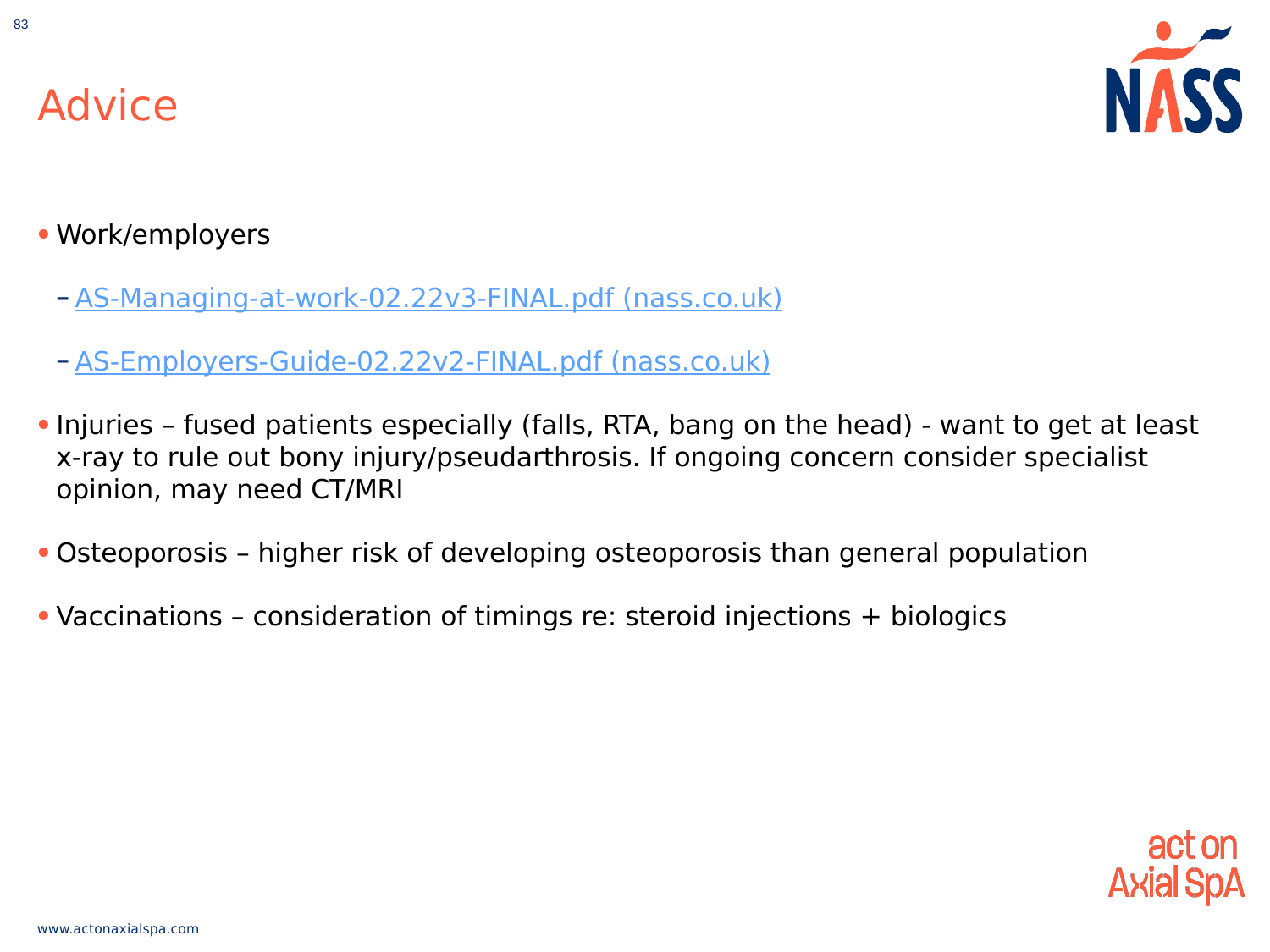

83
# Advice
Work/employers
AS-Managing-at-work-02.22v3-FINAL.pdf (nass.co.uk)
AS-Employers-Guide-02.22v2-FINAL.pdf (nass.co.uk)
Injuries – fused patients especially (falls, RTA, bang on the head) - want to get at least x-ray to rule out bony injury/pseudarthrosis. If ongoing concern consider specialist opinion, may need CT/MRI
Osteoporosis – higher risk of developing osteoporosis than general population
Vaccinations – consideration of timings re: steroid injections + biologics